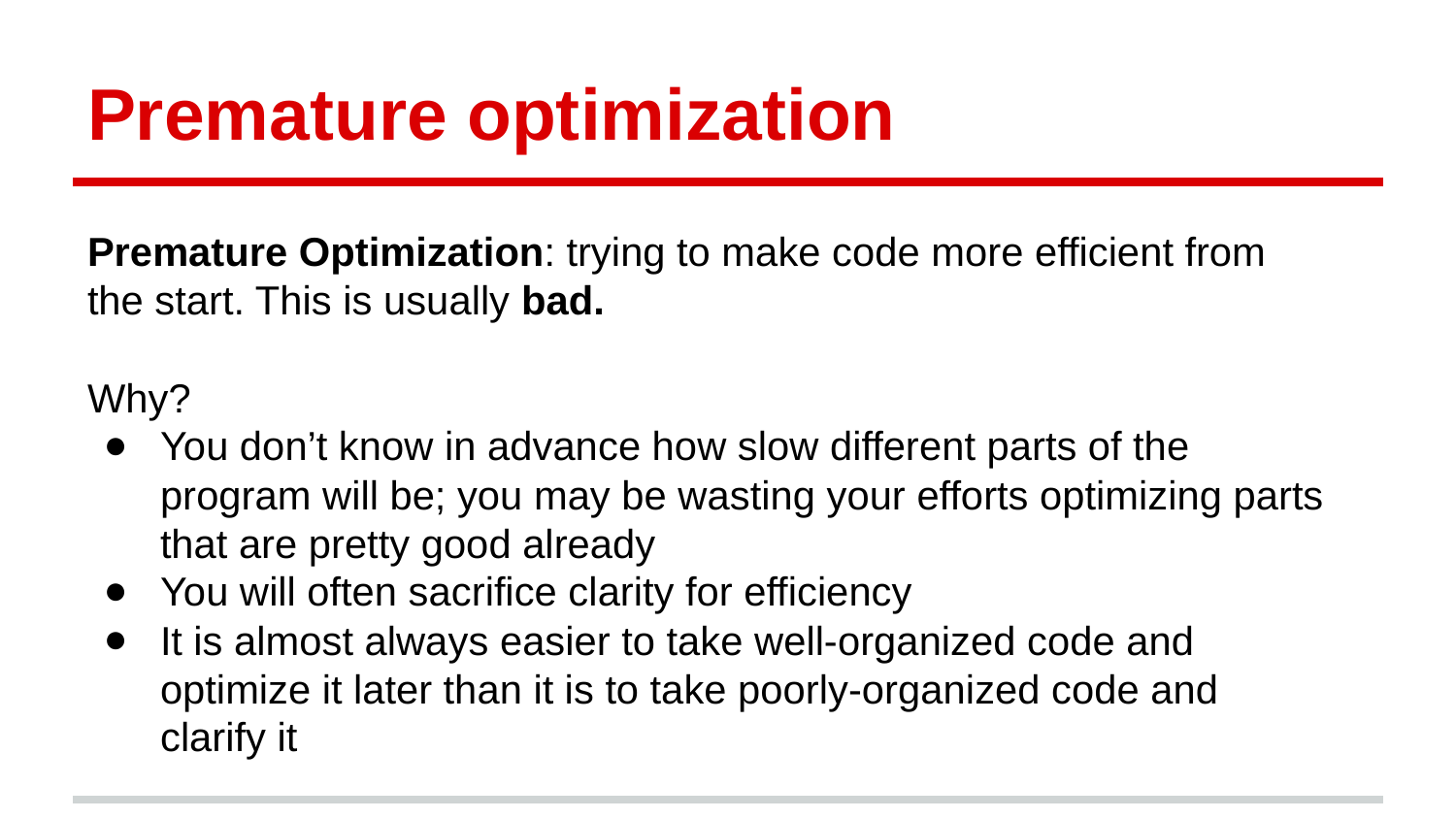

# Premature optimization
Premature Optimization: trying to make code more efficient from the start. This is usually bad.

Why?
You don’t know in advance how slow different parts of the program will be; you may be wasting your efforts optimizing parts that are pretty good already
You will often sacrifice clarity for efficiency
It is almost always easier to take well-organized code and optimize it later than it is to take poorly-organized code and clarify it